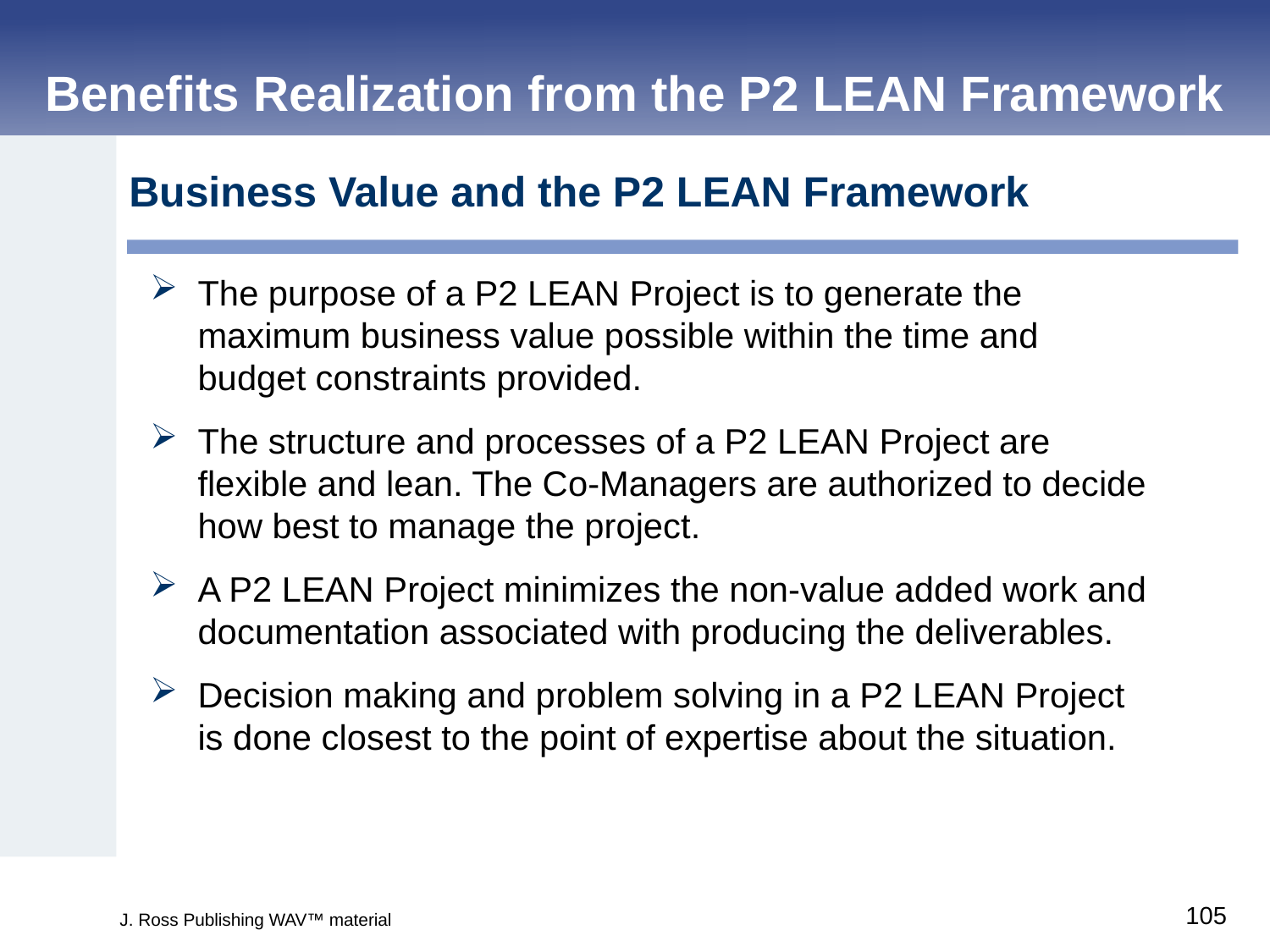

Benefits Realization from the P2 LEAN Framework

Business Value and the P2 LEAN Framework

The purpose of a P2 LEAN Project is to generate the maximum business value possible within the time and budget constraints provided.
The structure and processes of a P2 LEAN Project are flexible and lean. The Co-Managers are authorized to decide how best to manage the project.
A P2 LEAN Project minimizes the non-value added work and documentation associated with producing the deliverables.
Decision making and problem solving in a P2 LEAN Project is done closest to the point of expertise about the situation.
J. Ross Publishing WAV™ material
105